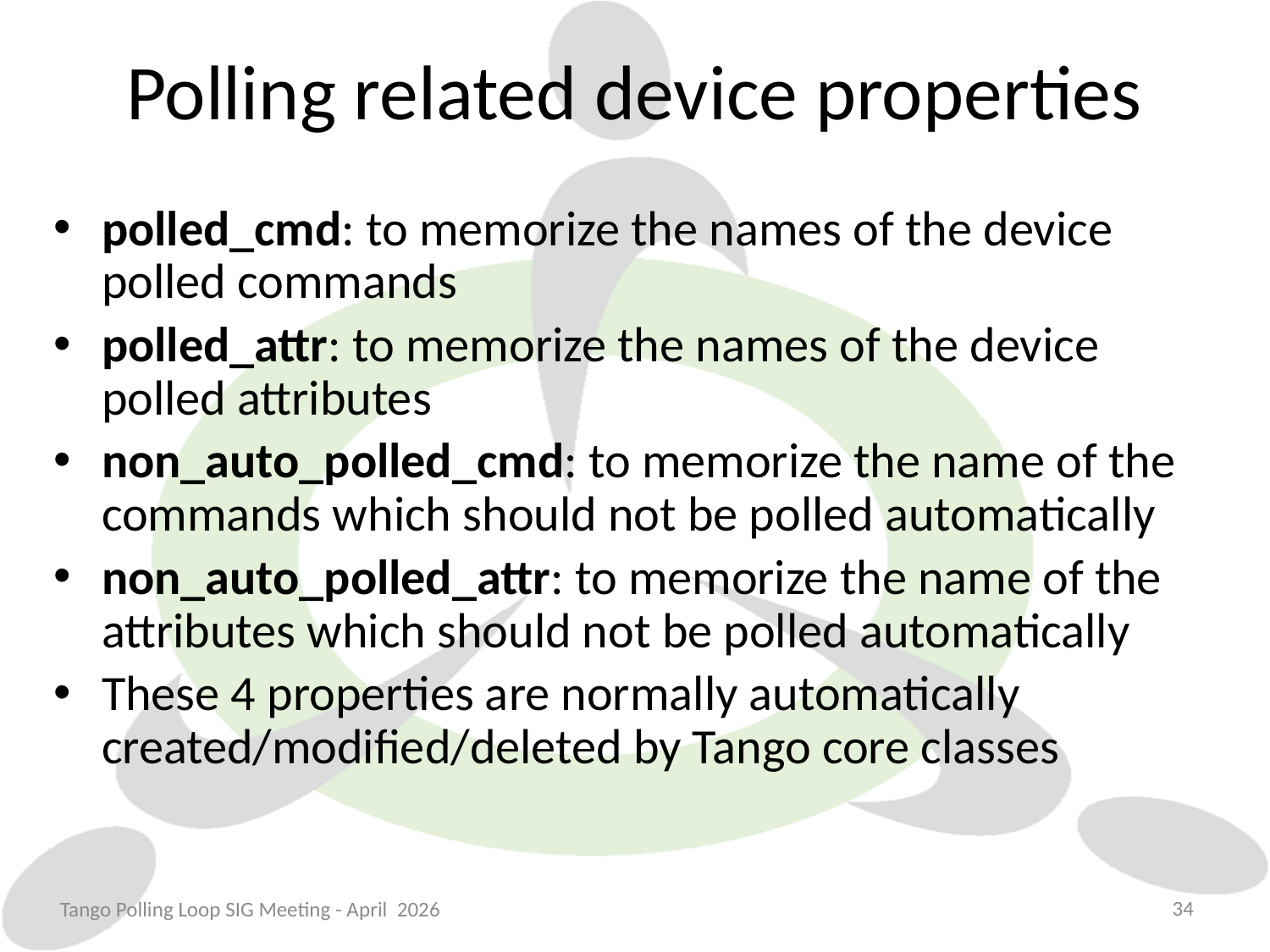

# Polling related device properties
polled_cmd: to memorize the names of the device polled commands
polled_attr: to memorize the names of the device polled attributes
non_auto_polled_cmd: to memorize the name of the commands which should not be polled automatically
non_auto_polled_attr: to memorize the name of the attributes which should not be polled automatically
These 4 properties are normally automatically created/modified/deleted by Tango core classes

34
Tango Polling Loop SIG Meeting - April  2026